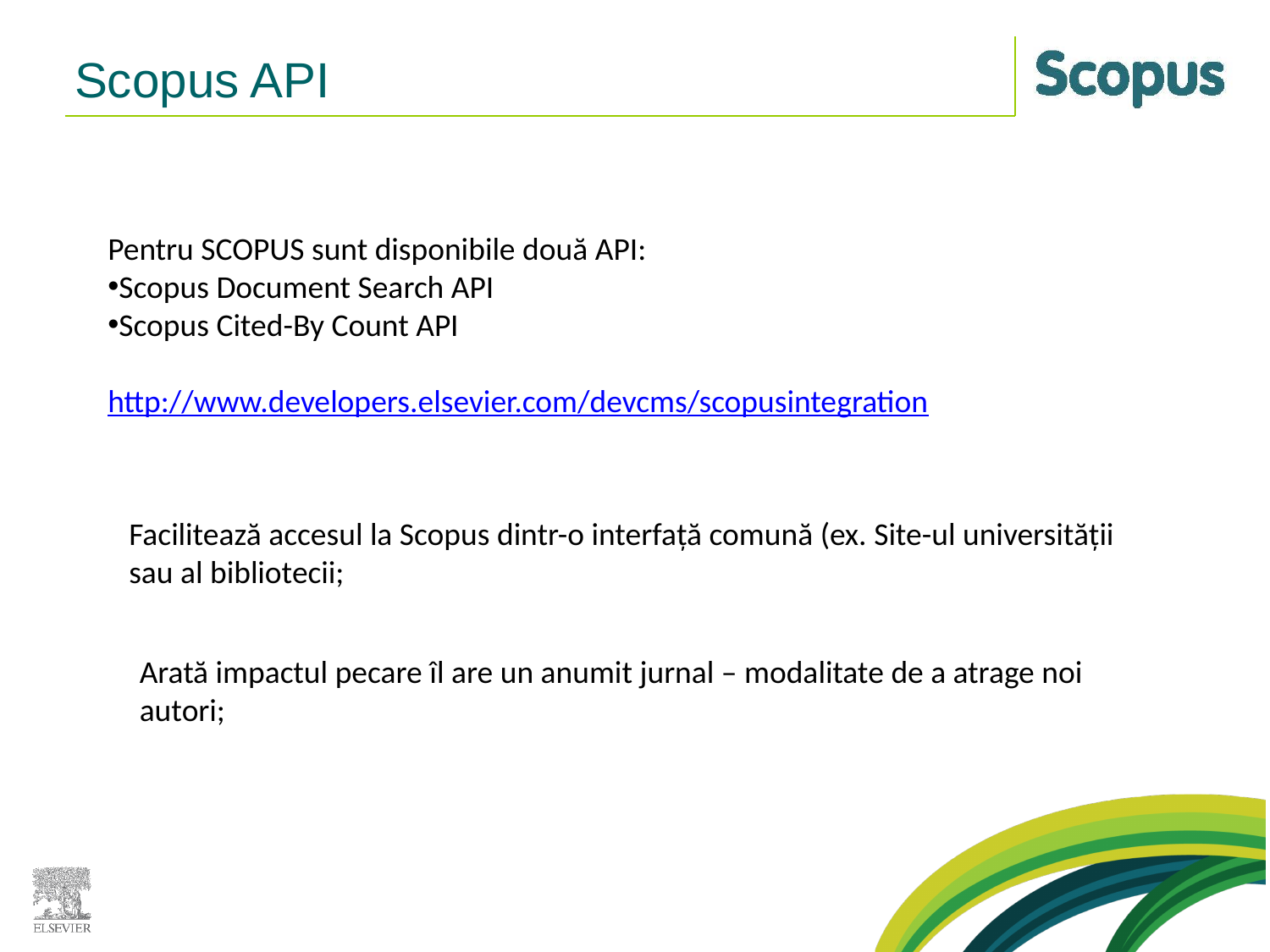

# Scopus API
Pentru SCOPUS sunt disponibile două API:
Scopus Document Search API
Scopus Cited-By Count API

http://www.developers.elsevier.com/devcms/scopusintegration

Facilitează accesul la Scopus dintr-o interfață comună (ex. Site-ul universității sau al bibliotecii;
Arată impactul pecare îl are un anumit jurnal – modalitate de a atrage noi autori;